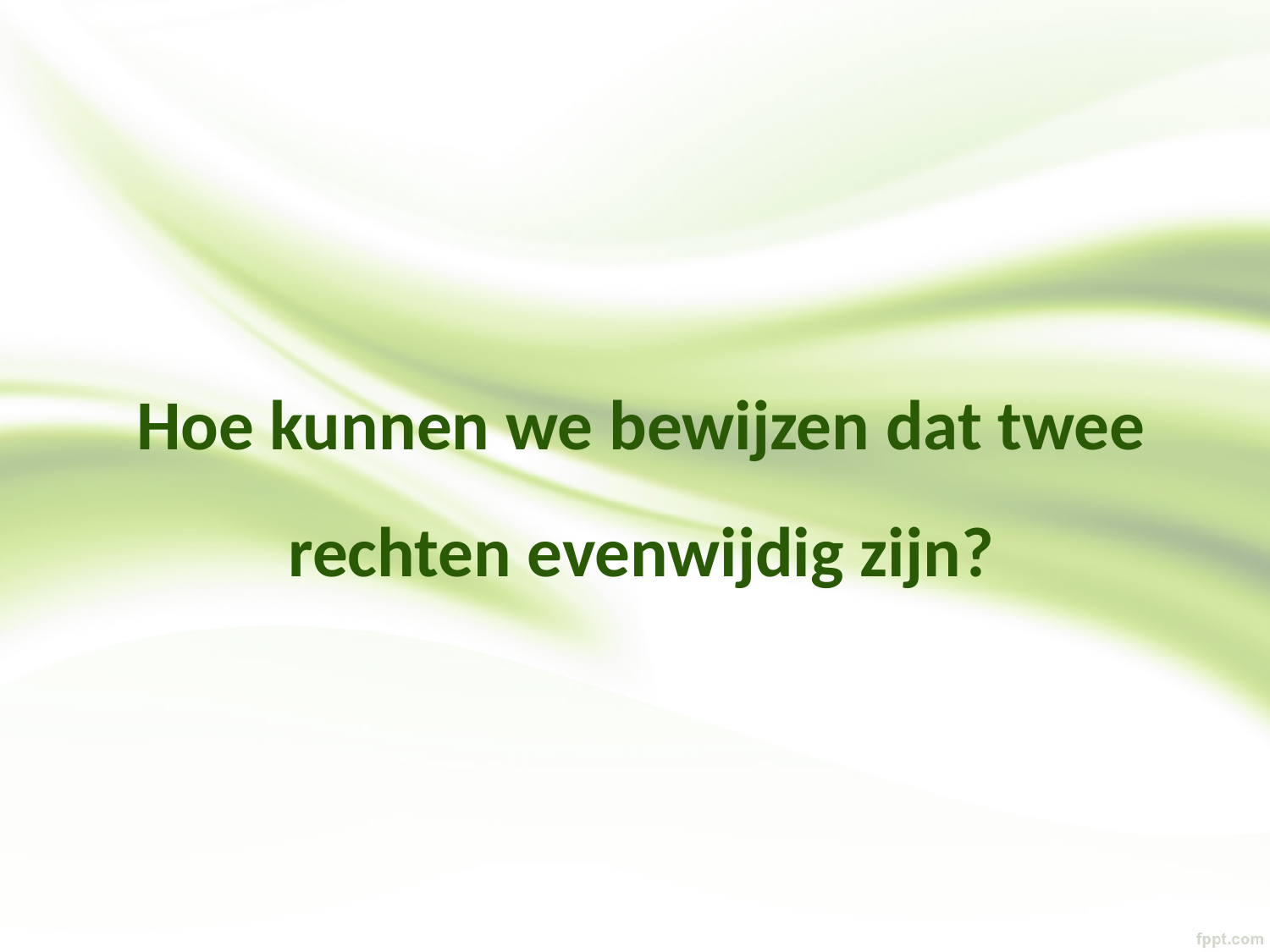

Hoe kunnen we bewijzen dat twee rechten evenwijdig zijn?